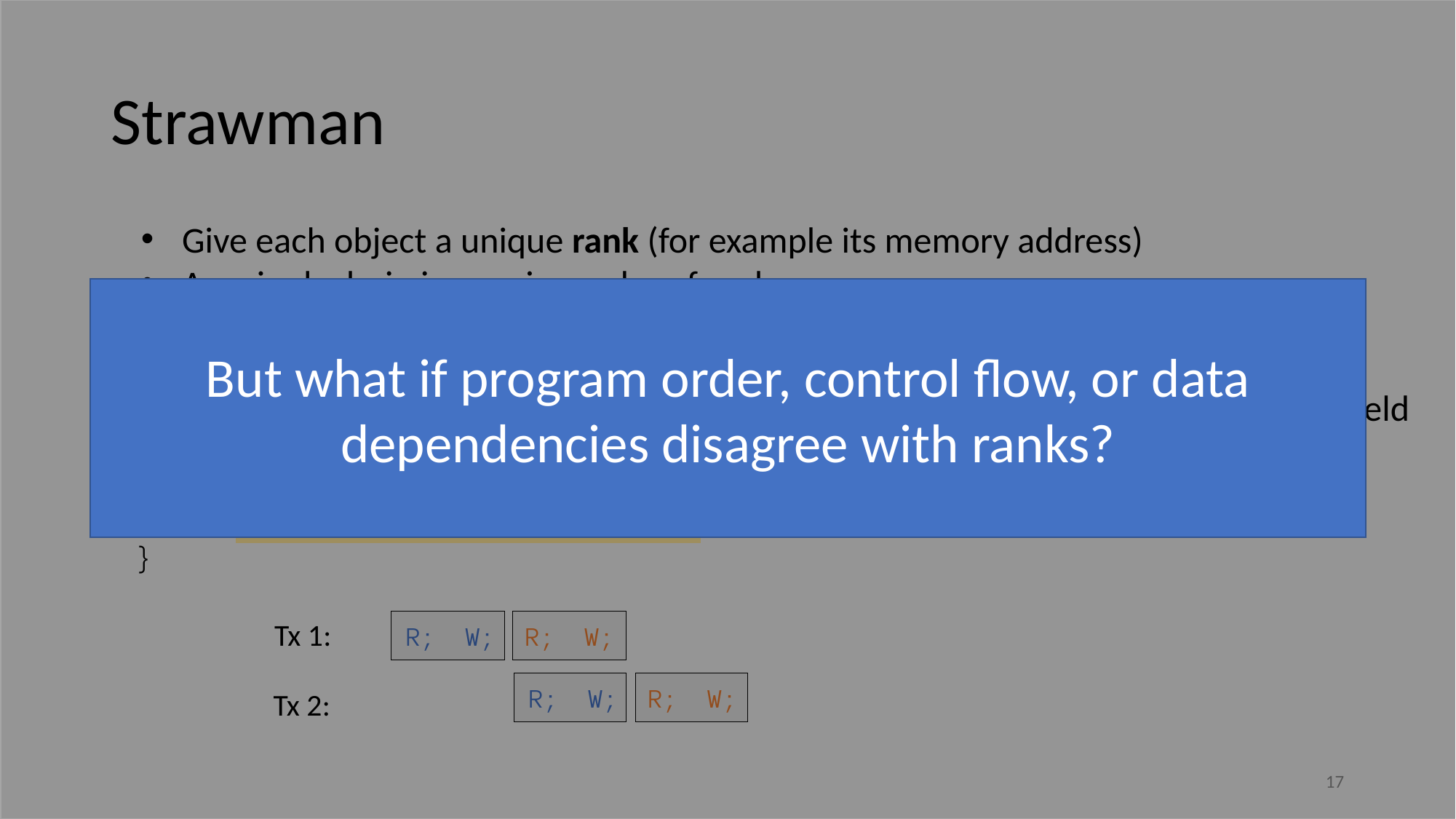

# Strawman
Give each object a unique rank (for example its memory address)
Acquire locks in increasing order of rank
Release locks when all operations on a rank are done
But what if program order, control flow, or data dependencies disagree with ranks?
Locks currently held
TRANSACTION {
	bal[src] = bal[src] - amt;    // rank 1
	bal[dst] = bal[dst] + amt;    // rank 2
}
2

Tx 1:

R;  W;  R;  W;

R;  W;  R;  W;
Tx 2:
17